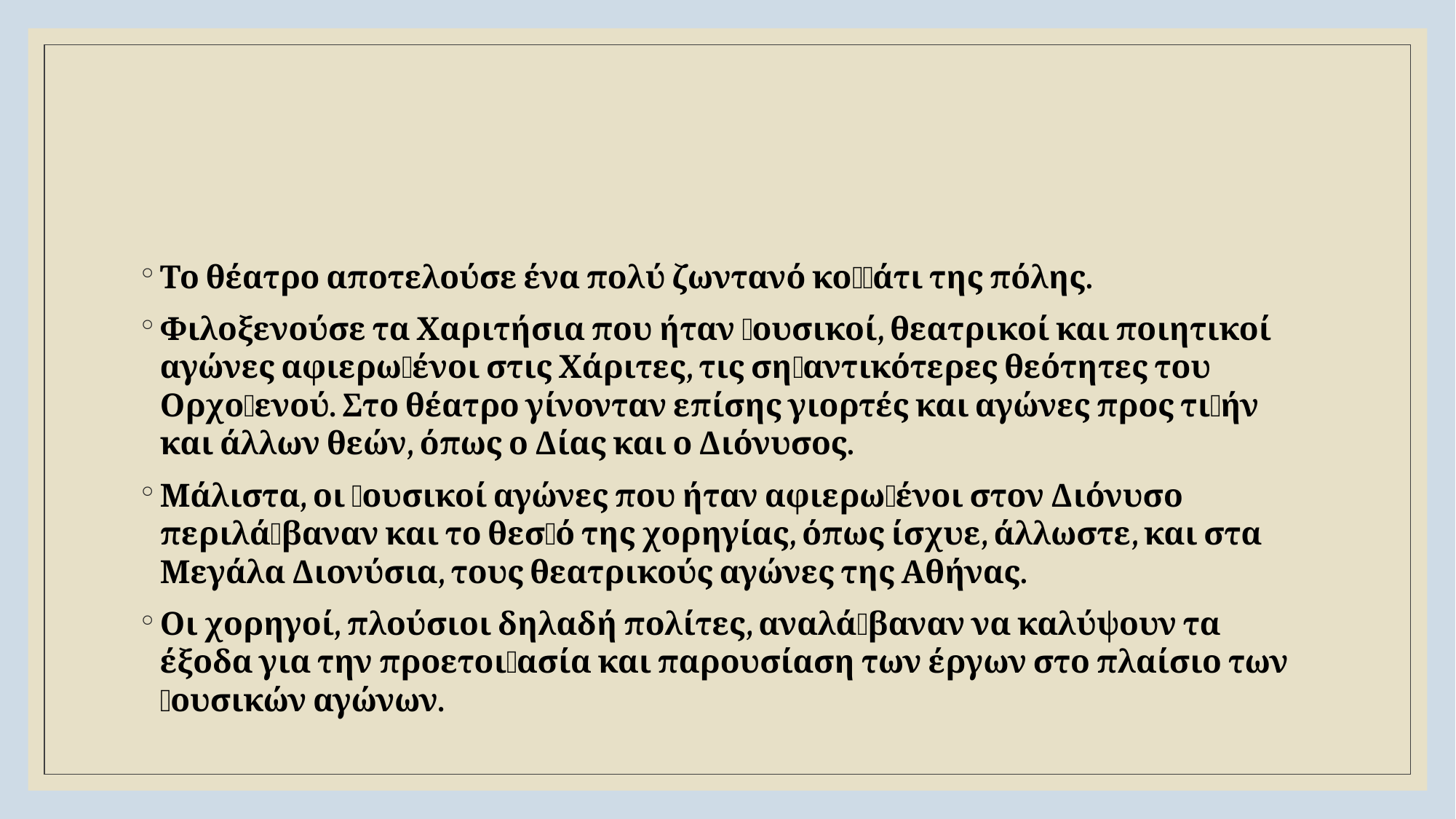

#
Το θέατρο αποτελούσε ένα πολύ ζωντανό κομμάτι της πόλης.
Φιλοξενούσε τα Χαριτήσια που ήταν μουσικοί, θεατρικοί και ποιητικοί αγώνες αφιερωμένοι στις Χάριτες, τις σημαντικότερες θεότητες του Ορχομενού. Στο θέατρο γίνονταν επίσης γιορτές και αγώνες προς τιμήν και άλλων θεών, όπως ο Δίας και ο Διόνυσος.
Μάλιστα, οι μουσικοί αγώνες που ήταν αφιερωμένοι στον Διόνυσο περιλάμβαναν και το θεσμό της χορηγίας, όπως ίσχυε, άλλωστε, και στα Μεγάλα Διονύσια, τους θεατρικούς αγώνες της Αθήνας.
Οι χορηγοί, πλούσιοι δηλαδή πολίτες, αναλάμβαναν να καλύψουν τα έξοδα για την προετοιμασία και παρουσίαση των έργων στο πλαίσιο των μουσικών αγώνων.